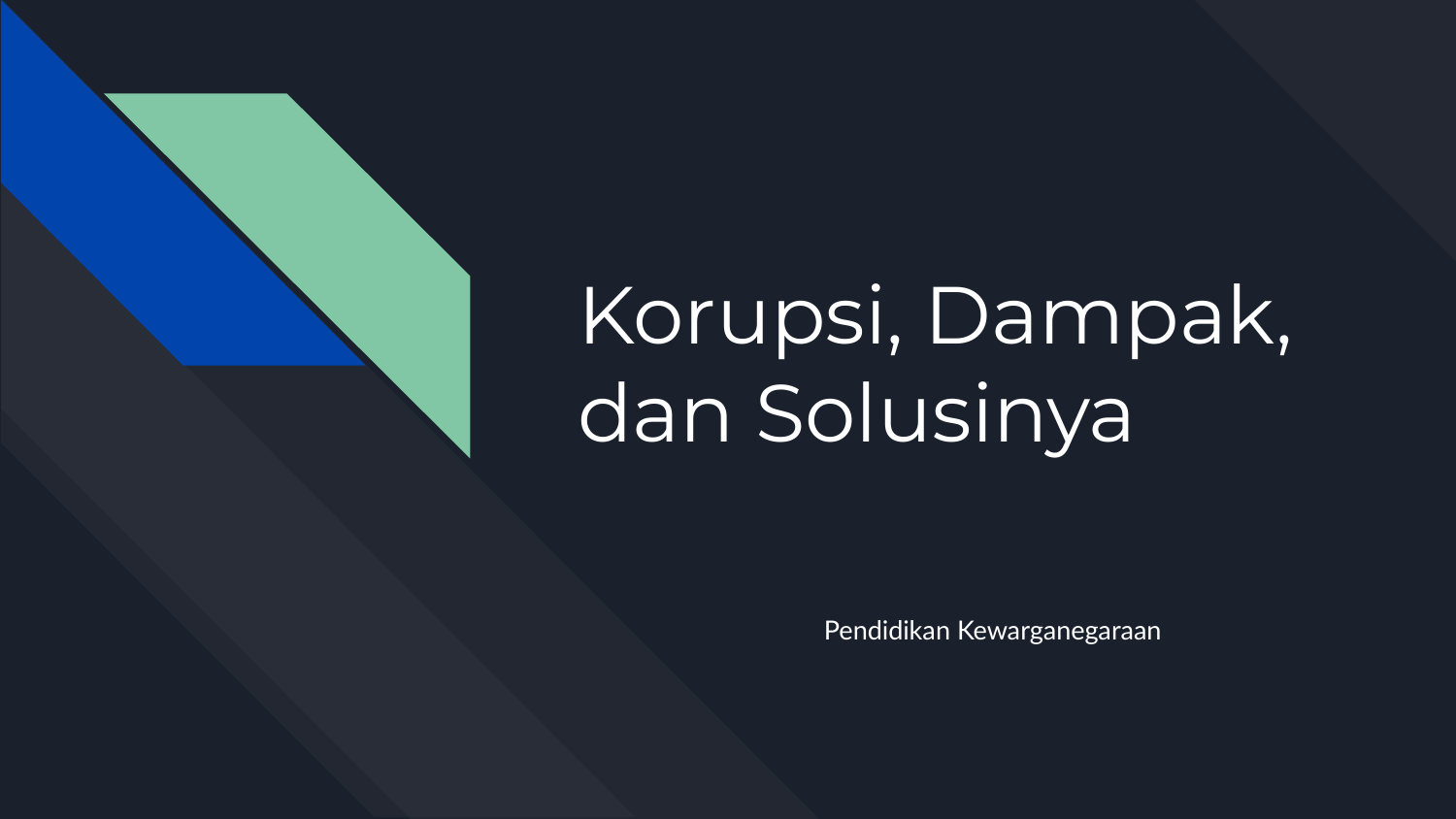

# Korupsi, Dampak, dan Solusinya
Pendidikan Kewarganegaraan